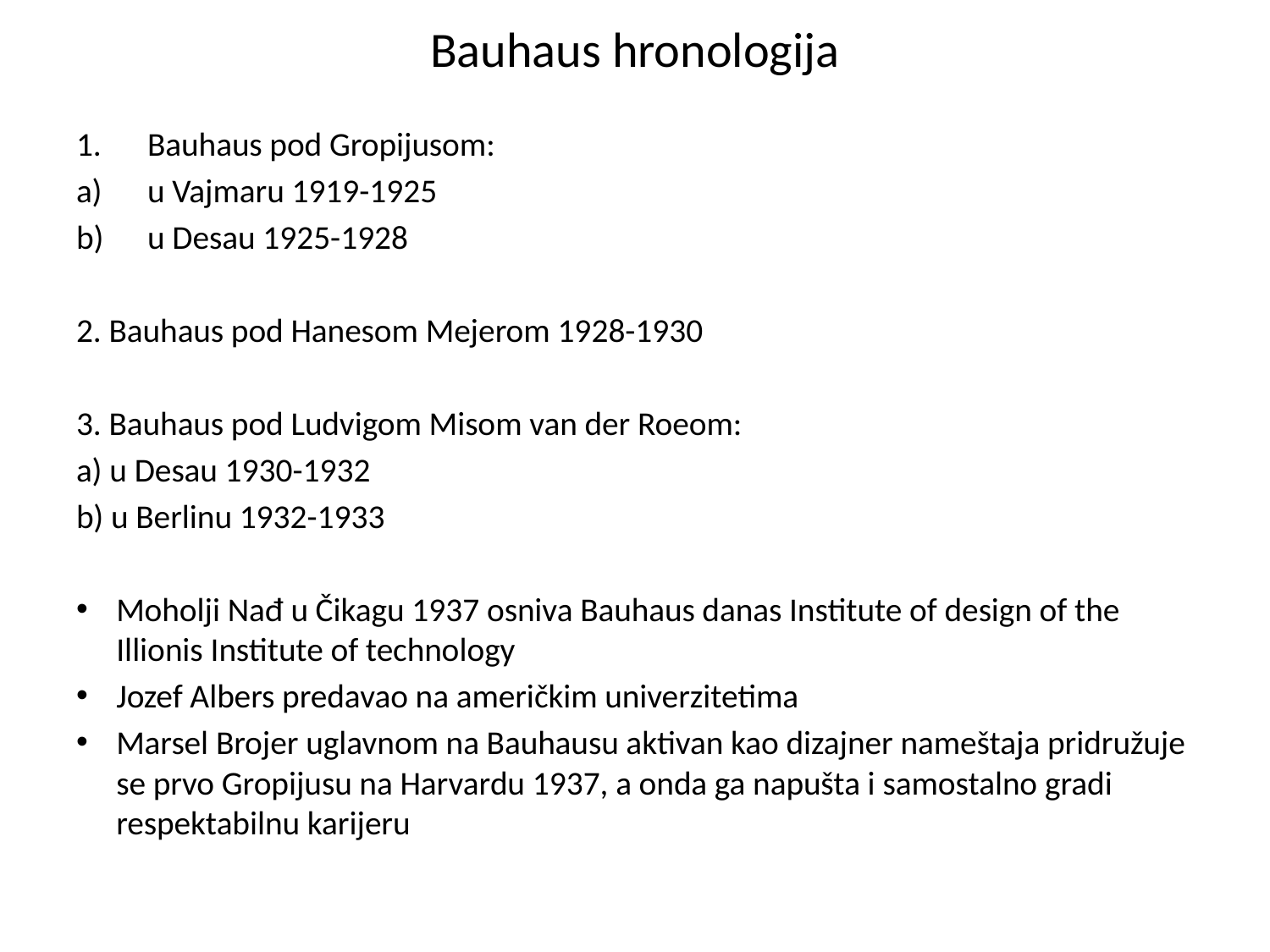

Bauhaus hronologija
Bauhaus pod Gropijusom:
u Vajmaru 1919-1925
u Desau 1925-1928

2. Bauhaus pod Hanesom Mejerom 1928-1930

3. Bauhaus pod Ludvigom Misom van der Roeom:
a) u Desau 1930-1932
b) u Berlinu 1932-1933

Moholji Nađ u Čikagu 1937 osniva Bauhaus danas Institute of design of the Illionis Institute of technology
Jozef Albers predavao na američkim univerzitetima
Marsel Brojer uglavnom na Bauhausu aktivan kao dizajner nameštaja pridružuje se prvo Gropijusu na Harvardu 1937, a onda ga napušta i samostalno gradi respektabilnu karijeru